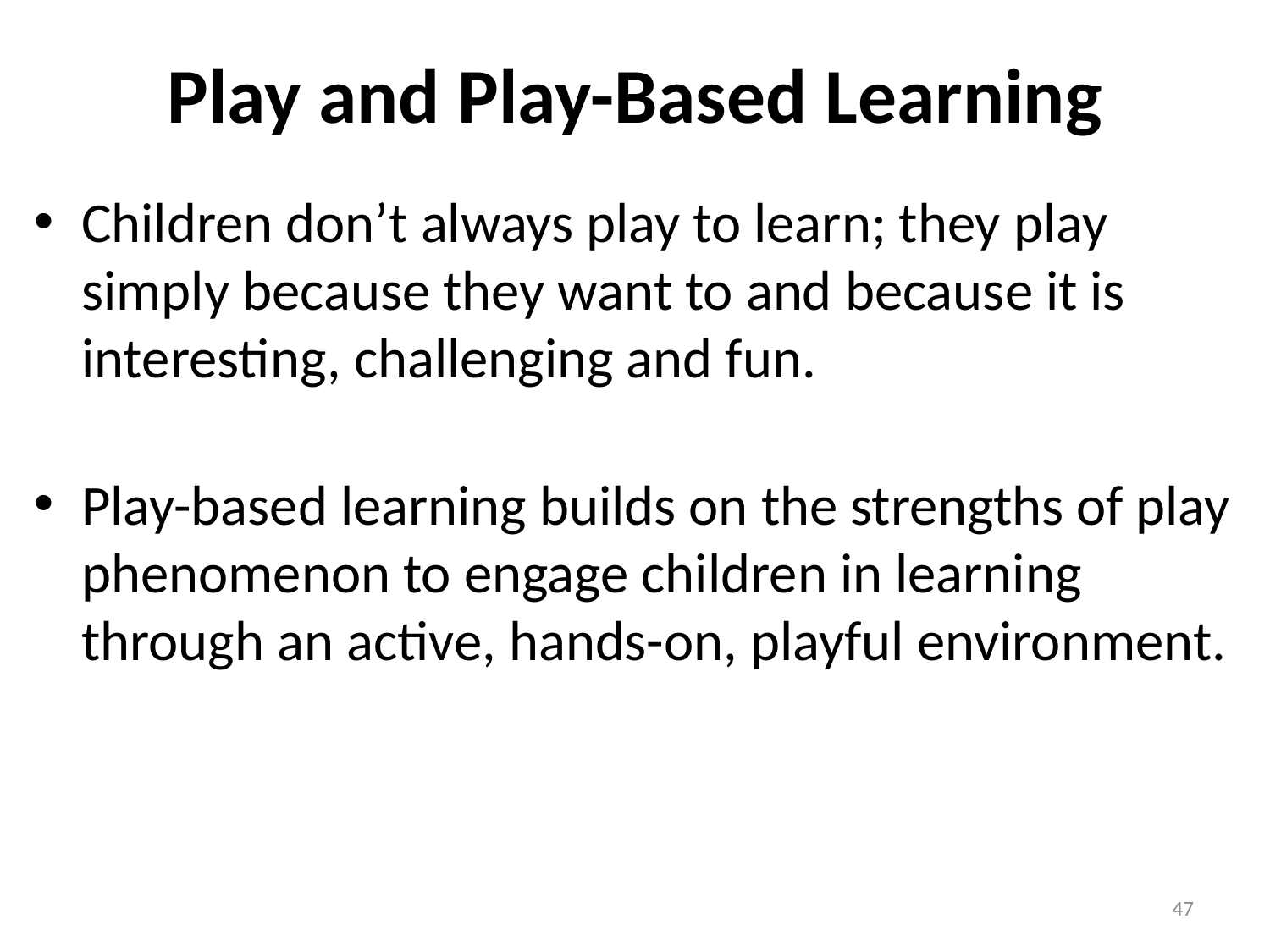

# Play and Play-Based Learning
Children don’t always play to learn; they play simply because they want to and because it is interesting, challenging and fun.
Play-based learning builds on the strengths of play phenomenon to engage children in learning through an active, hands-on, playful environment.

47